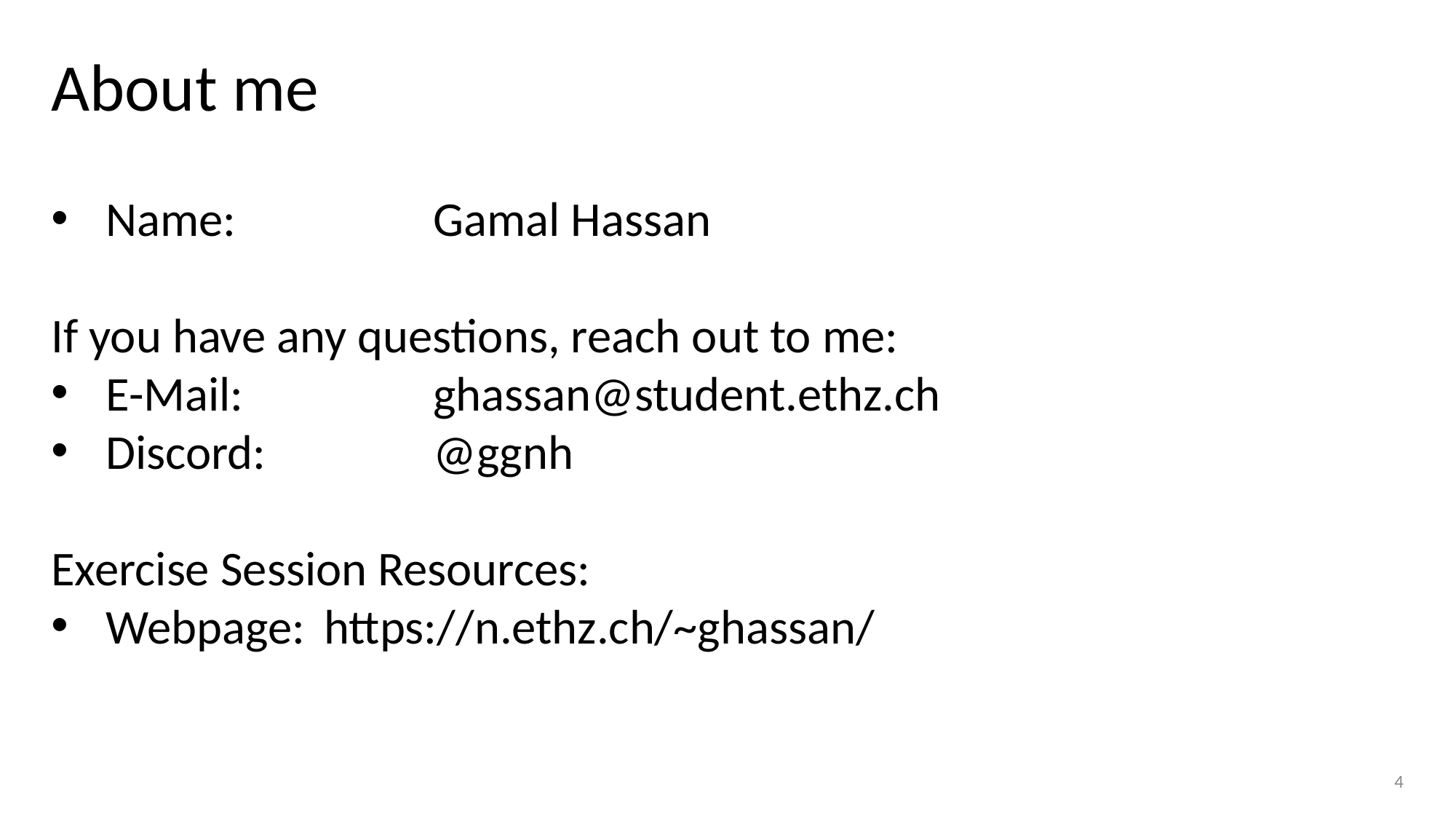

# About me
Name:		Gamal Hassan

If you have any questions, reach out to me:
E-Mail: 		ghassan@student.ethz.ch
Discord:		@ggnh

Exercise Session Resources:
Webpage: 	https://n.ethz.ch/~ghassan/
4